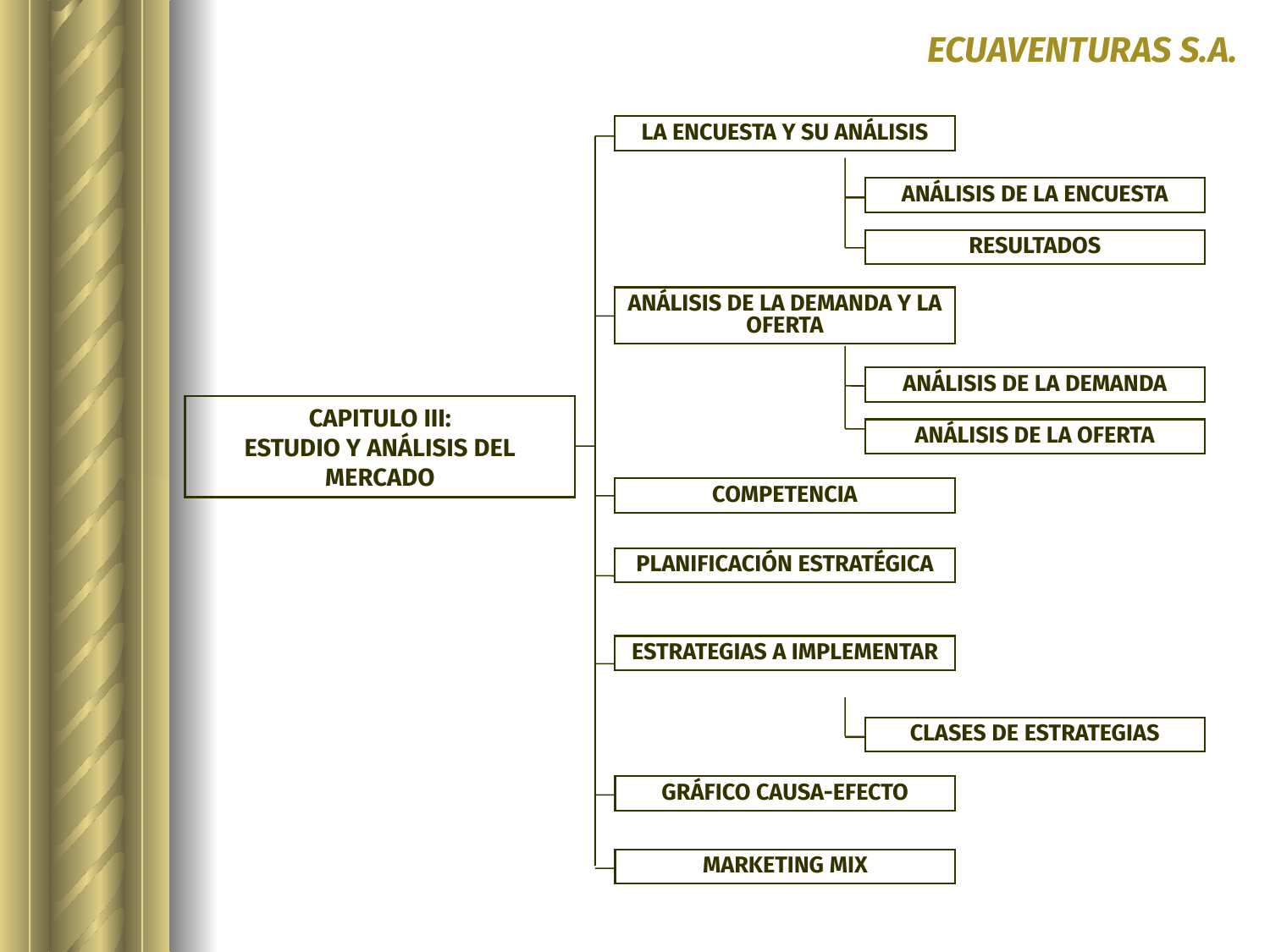

ECUAVENTURAS S.A.
LA ENCUESTA Y SU ANÁLISIS

ANÁLISIS DE LA ENCUESTA

RESULTADOS

ANÁLISIS DE LA DEMANDA Y LA OFERTA

ANÁLISIS DE LA DEMANDA

CAPITULO III:
ESTUDIO Y ANÁLISIS DEL MERCADO
ANÁLISIS DE LA OFERTA

COMPETENCIA

PLANIFICACIÓN ESTRATÉGICA

ESTRATEGIAS A IMPLEMENTAR

CLASES DE ESTRATEGIAS

GRÁFICO CAUSA-EFECTO

MARKETING MIX